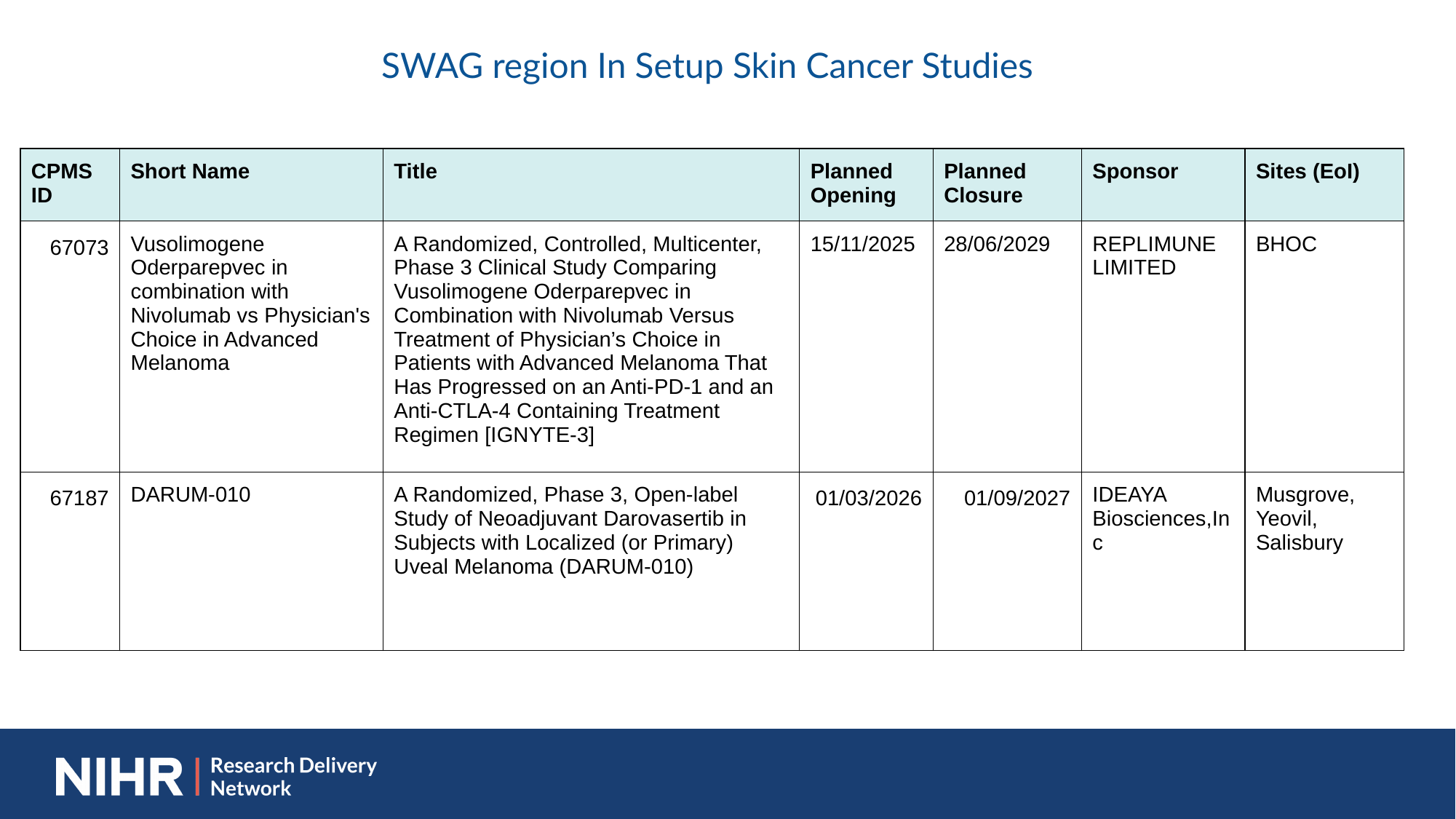

SWAG region In Setup Skin Cancer Studies
| CPMS ID | Short Name | Title | Planned Opening | Planned Closure | Sponsor | Sites (EoI) |
| --- | --- | --- | --- | --- | --- | --- |
| 67073 | Vusolimogene Oderparepvec in combination with Nivolumab vs Physician's Choice in Advanced Melanoma | A Randomized, Controlled, Multicenter, Phase 3 Clinical Study Comparing Vusolimogene Oderparepvec in Combination with Nivolumab Versus Treatment of Physician’s Choice in Patients with Advanced Melanoma That Has Progressed on an Anti-PD-1 and an Anti-CTLA-4 Containing Treatment Regimen [IGNYTE-3] | 15/11/2025 | 28/06/2029 | REPLIMUNE LIMITED | BHOC |
| 67187 | DARUM-010 | A Randomized, Phase 3, Open-label Study of Neoadjuvant Darovasertib in Subjects with Localized (or Primary) Uveal Melanoma (DARUM-010) | 01/03/2026 | 01/09/2027 | IDEAYA Biosciences,Inc | Musgrove, Yeovil, Salisbury |